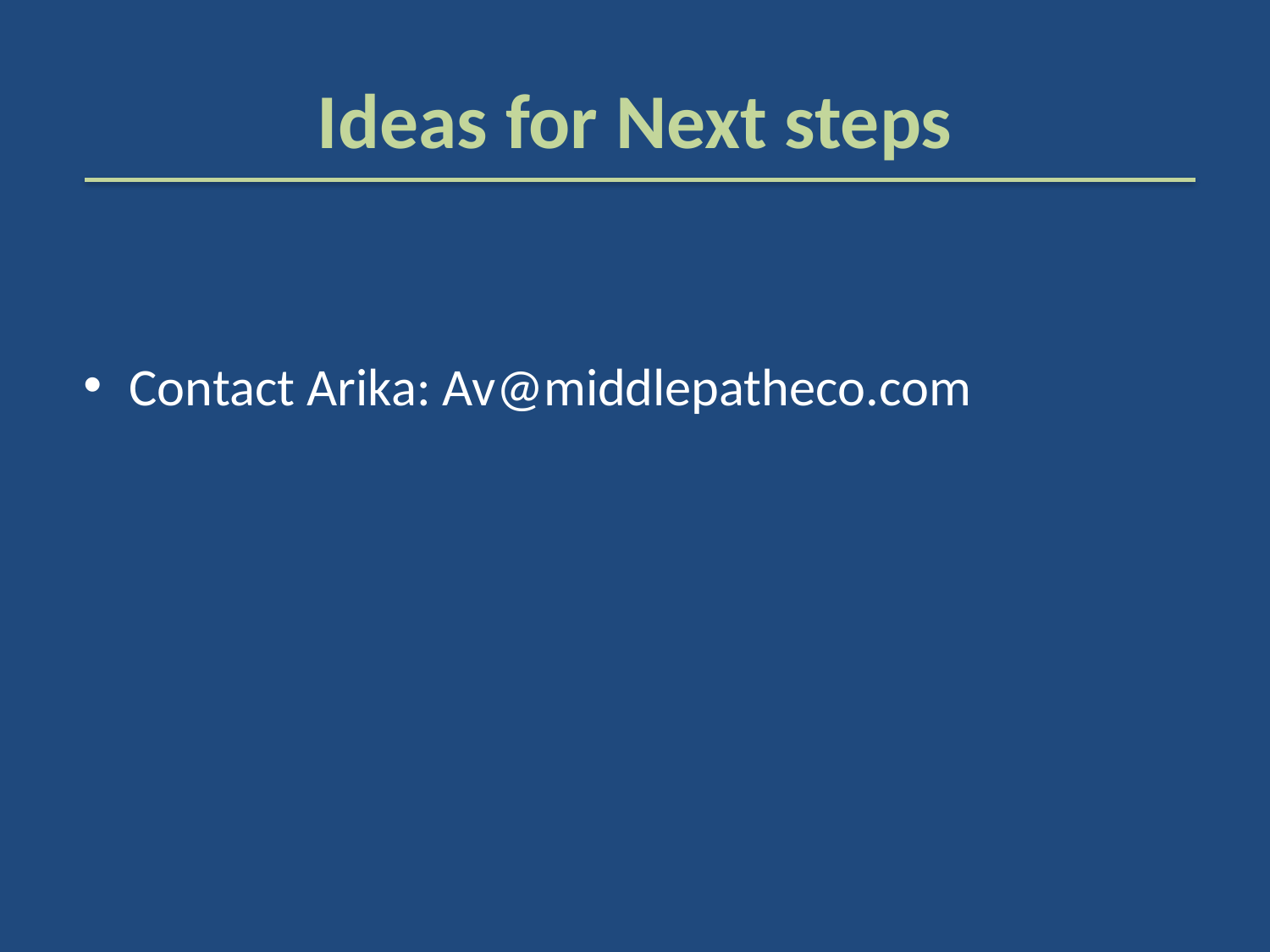

# Ideas for Next steps

Contact Arika: Av@middlepatheco.com